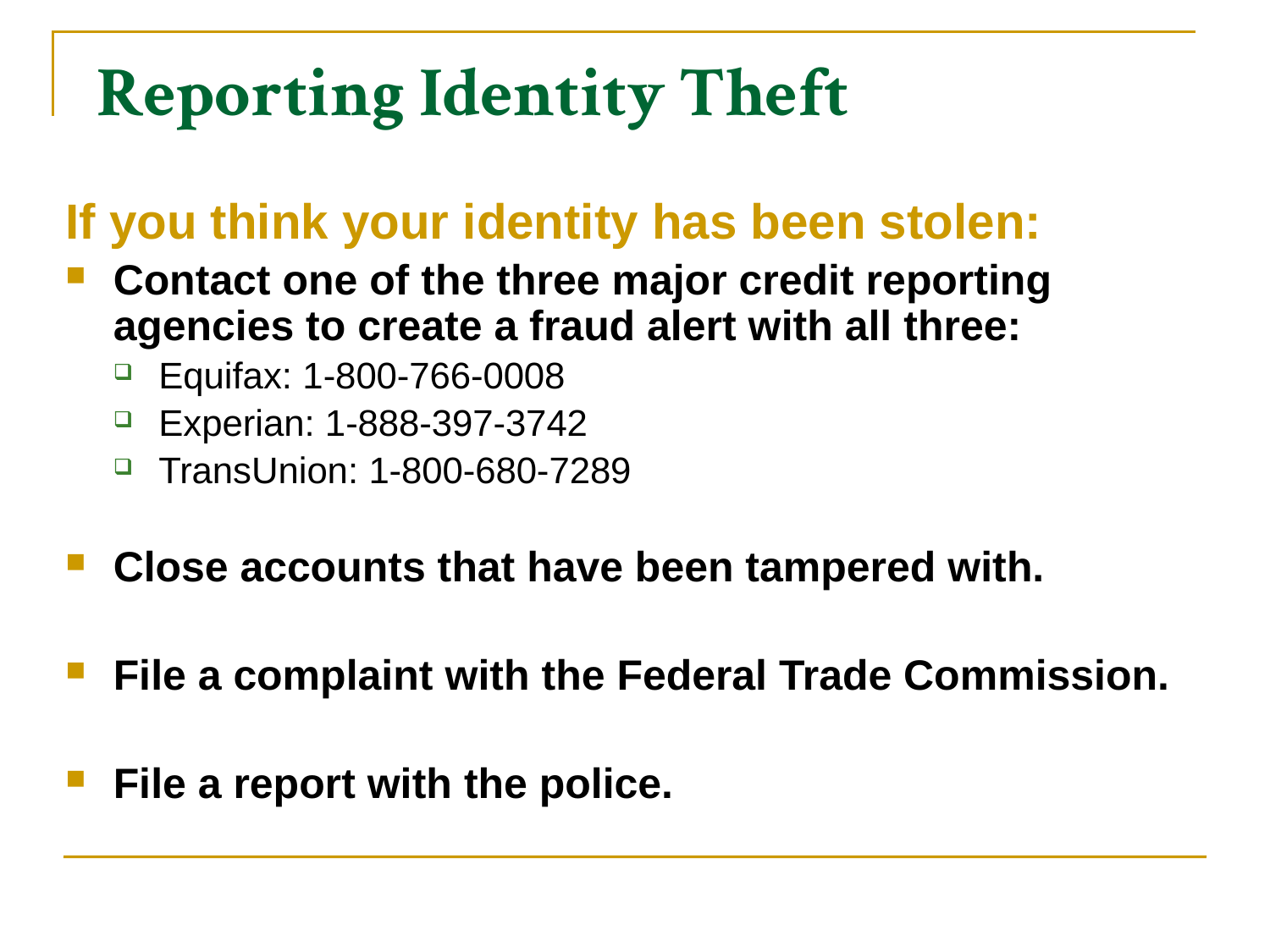

# Reporting Identity Theft
If you think your identity has been stolen:
Contact one of the three major credit reporting agencies to create a fraud alert with all three:
Equifax: 1-800-766-0008
Experian: 1-888-397-3742
TransUnion: 1-800-680-7289

Close accounts that have been tampered with.

File a complaint with the Federal Trade Commission.

File a report with the police.